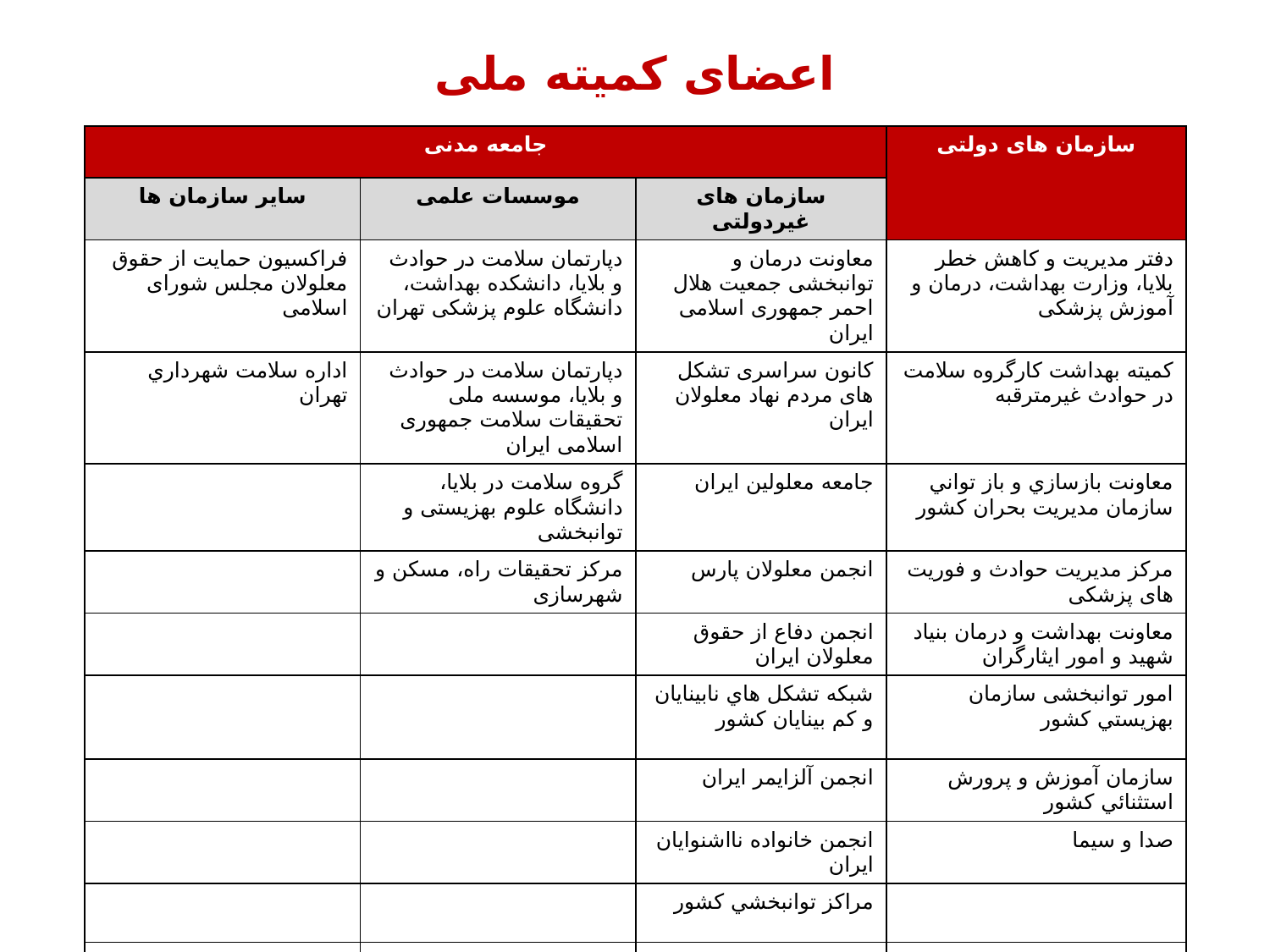

# اعضای کمیته ملی
| جامعه مدنی |  |  | سازمان های دولتی |
| --- | --- | --- | --- |
| سایر سازمان ها | موسسات علمی | سازمان های غیردولتی |  |
| فراكسيون حمایت از حقوق معلولان مجلس شورای اسلامی | دپارتمان سلامت در حوادث و بلایا، دانشکده بهداشت، دانشگاه علوم پزشکی تهران | معاونت درمان و توانبخشی جمعیت هلال احمر جمهوری اسلامی ایران | دفتر مدیریت و کاهش خطر بلایا، وزارت بهداشت، درمان و آموزش پزشکی |
| اداره سلامت شهرداري تهران | دپارتمان سلامت در حوادث و بلایا، موسسه ملی تحقیقات سلامت جمهوری اسلامی ایران | کانون سراسری تشکل های مردم نهاد معلولان ایران | کمیته بهداشت کارگروه سلامت در حوادث غیرمترقبه |
|  | گروه سلامت در بلایا، دانشگاه علوم بهزیستی و توانبخشی | جامعه معلولين ايران | معاونت بازسازي و باز تواني سازمان مديريت بحران كشور |
|  | مرکز تحقیقات راه، مسکن و شهرسازی | انجمن معلولان پارس | مرکز مدیریت حوادث و فوریت های پزشکی |
|  |  | انجمن دفاع از حقوق معلولان ايران | معاونت بهداشت و درمان بنياد شهيد و امور ايثارگران |
|  |  | شبكه تشكل هاي نابينايان و كم بينايان كشور | امور توانبخشی سازمان بهزيستي كشور |
|  |  | انجمن آلزايمر ایران | سازمان آموزش و پرورش استثنائي كشور |
|  |  | انجمن خانواده نااشنوايان ایران | صدا و سیما |
|  |  | مراكز توانبخشي كشور |  |
|  |  | انجمن باور |  |